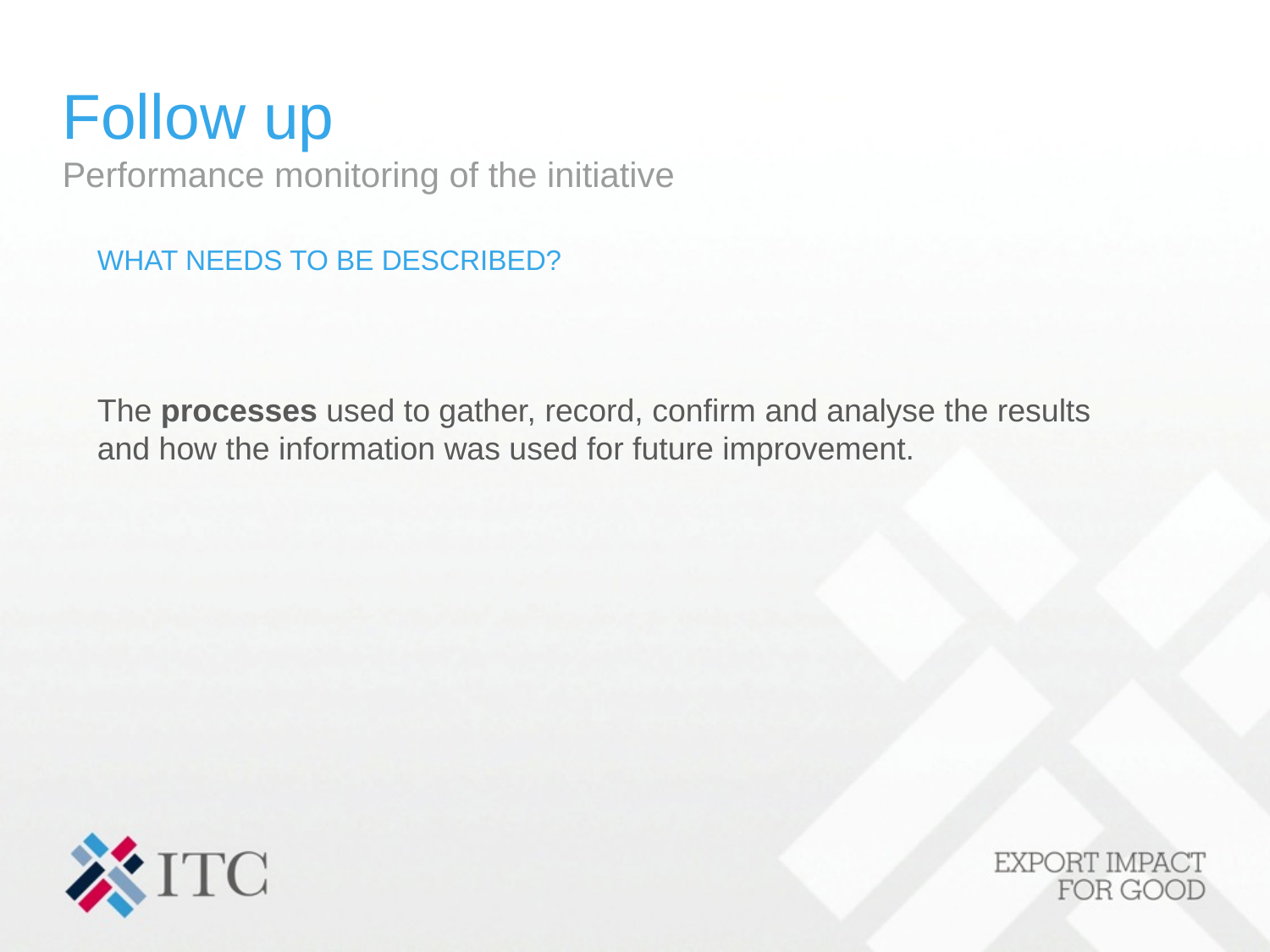

# Follow up Performance monitoring of the initiative
WHAT NEEDS TO BE DESCRIBED?

The processes used to gather, record, confirm and analyse the results and how the information was used for future improvement.